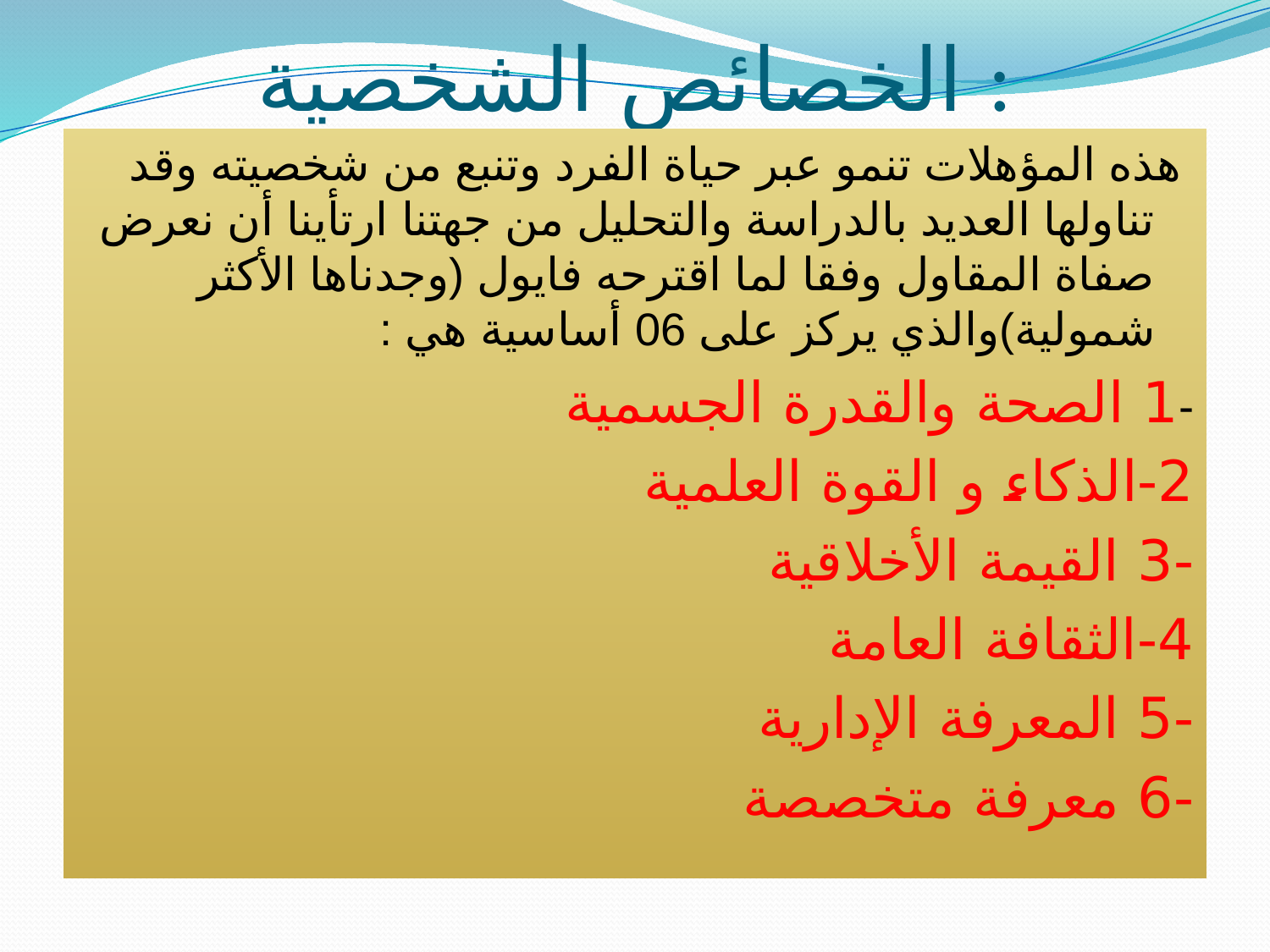

# الخصائص الشخصية :
 هذه المؤهلات تنمو عبر حياة الفرد وتنبع من شخصيته وقد تناولها العديد بالدراسة والتحليل من جهتنا ارتأينا أن نعرض صفاة المقاول وفقا لما اقترحه فايول (وجدناها الأكثر شمولية)والذي يركز على 06 أساسية هي :
-1 الصحة والقدرة الجسمية
2-الذكاء و القوة العلمية
-3 القيمة الأخلاقية
4-الثقافة العامة
-5 المعرفة الإدارية
-6 معرفة متخصصة